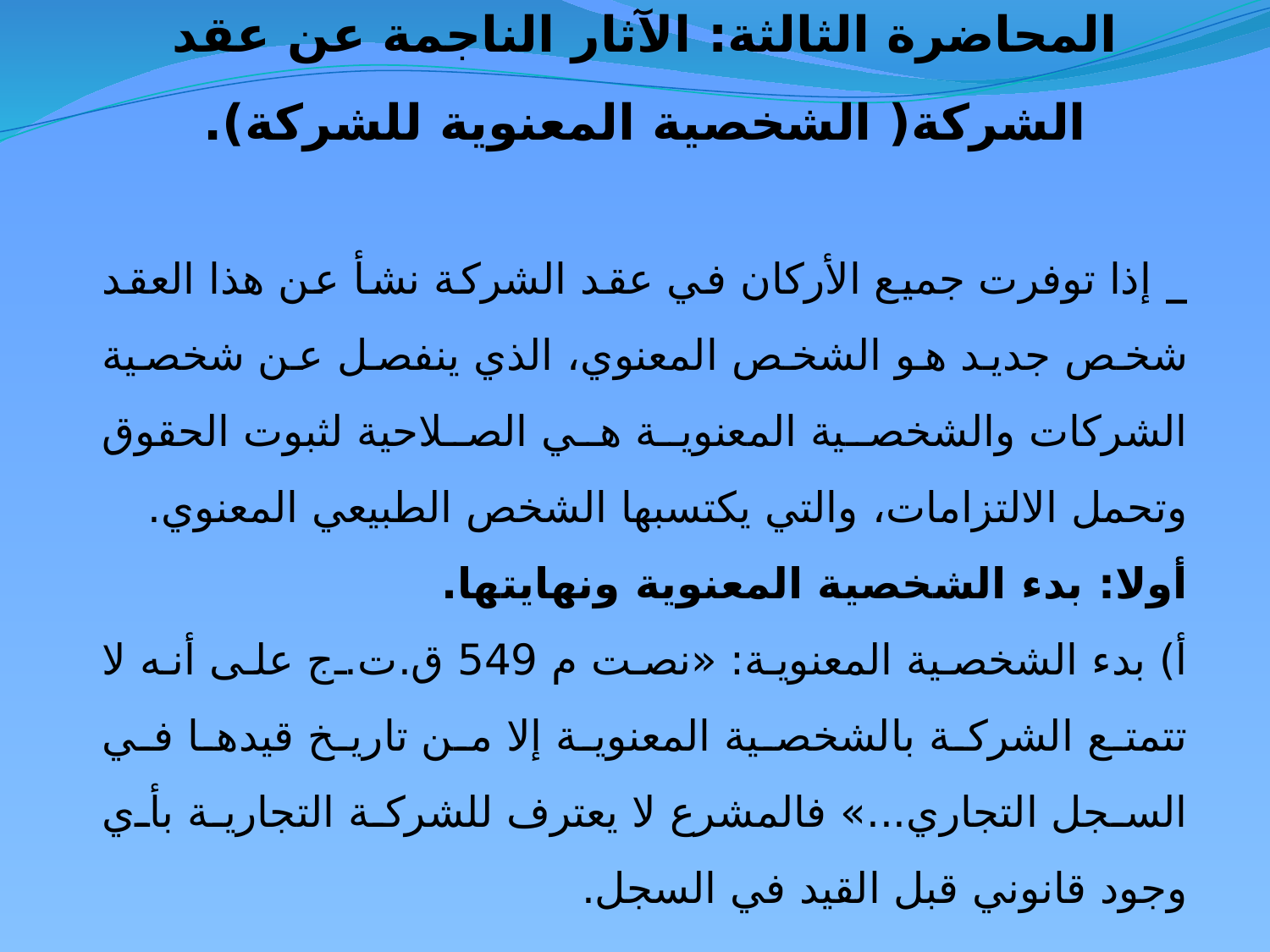

المحاضرة الثالثة: الآثار الناجمة عن عقد الشركة( الشخصية المعنوية للشركة).

_ إذا توفرت جميع الأركان في عقد الشركة نشأ عن هذا العقد شخص جديد هو الشخص المعنوي، الذي ينفصل عن شخصية الشركات والشخصية المعنوية هي الصلاحية لثبوت الحقوق وتحمل الالتزامات، والتي يكتسبها الشخص الطبيعي المعنوي.
أولا: بدء الشخصية المعنوية ونهايتها.
أ) بدء الشخصية المعنوية: «نصت م 549 ق.ت.ج على أنه لا تتمتع الشركة بالشخصية المعنوية إلا من تاريخ قيدها في السجل التجاري...» فالمشرع لا يعترف للشركة التجارية بأي وجود قانوني قبل القيد في السجل.